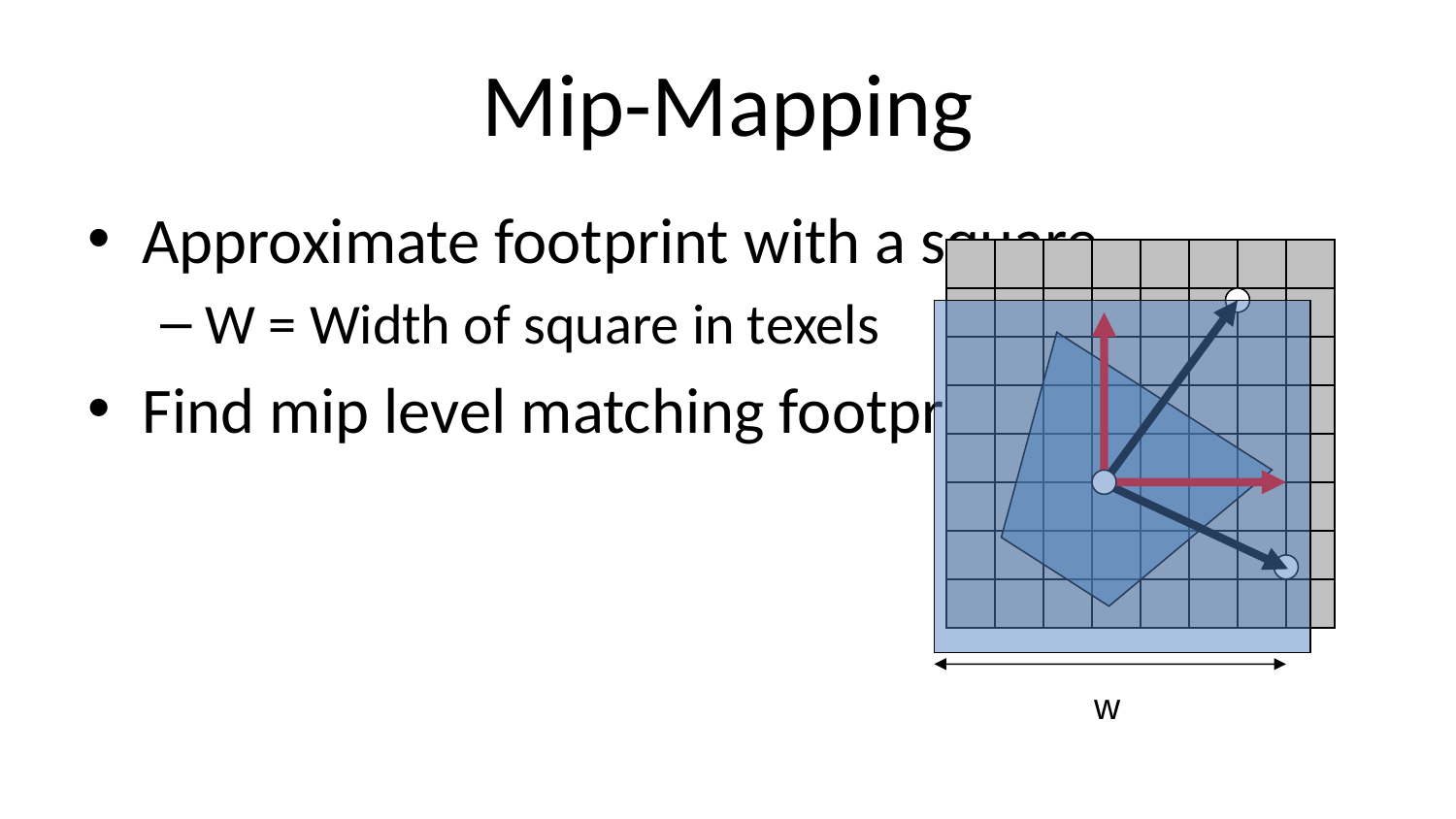

# Mip-Mapping
Approximate footprint with a square
W = Width of square in texels
Find mip level matching footprint size

w